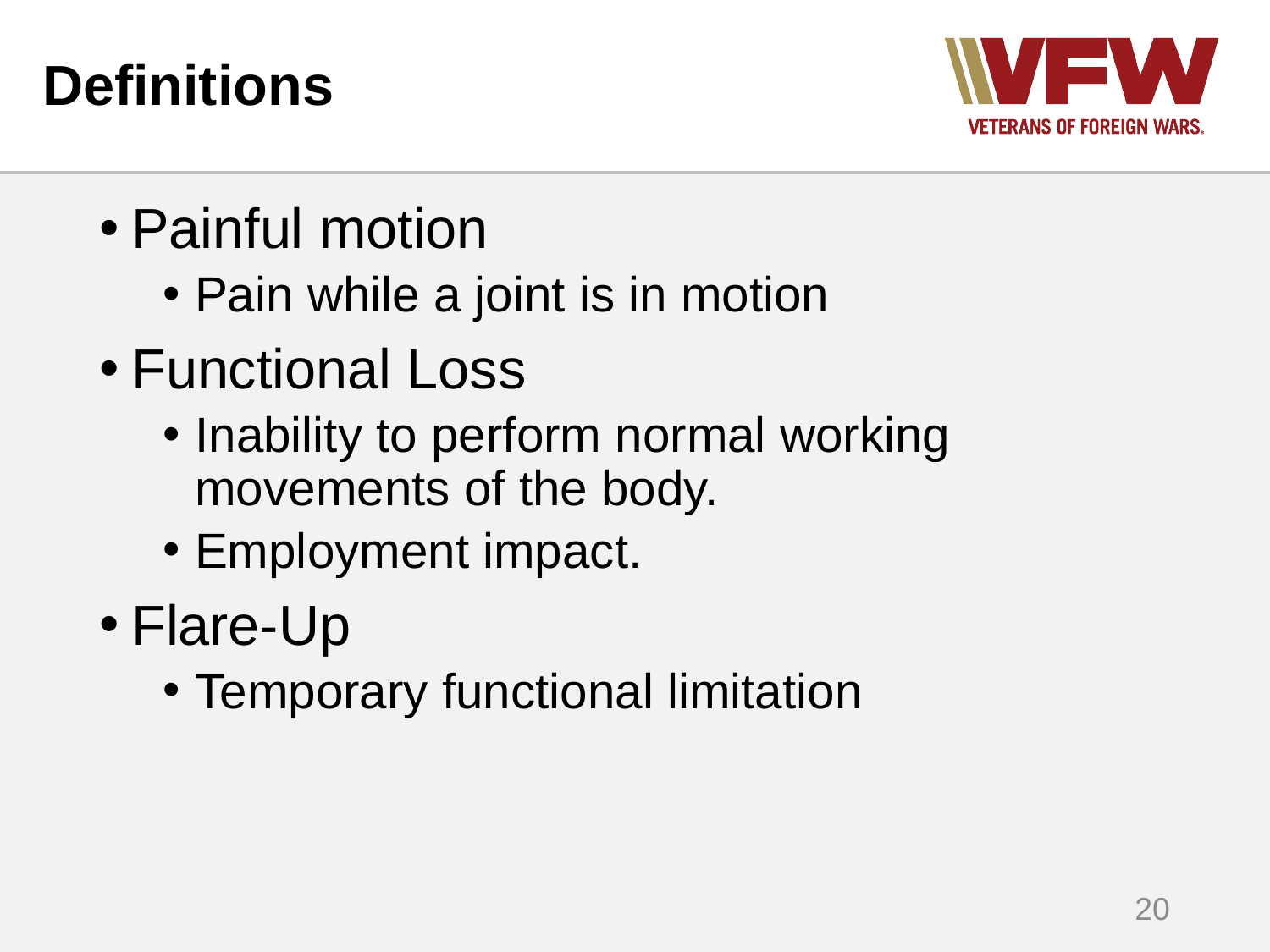

# Definitions
Painful motion
Pain while a joint is in motion
Functional Loss
Inability to perform normal working movements of the body.
Employment impact.
Flare-Up
Temporary functional limitation
20